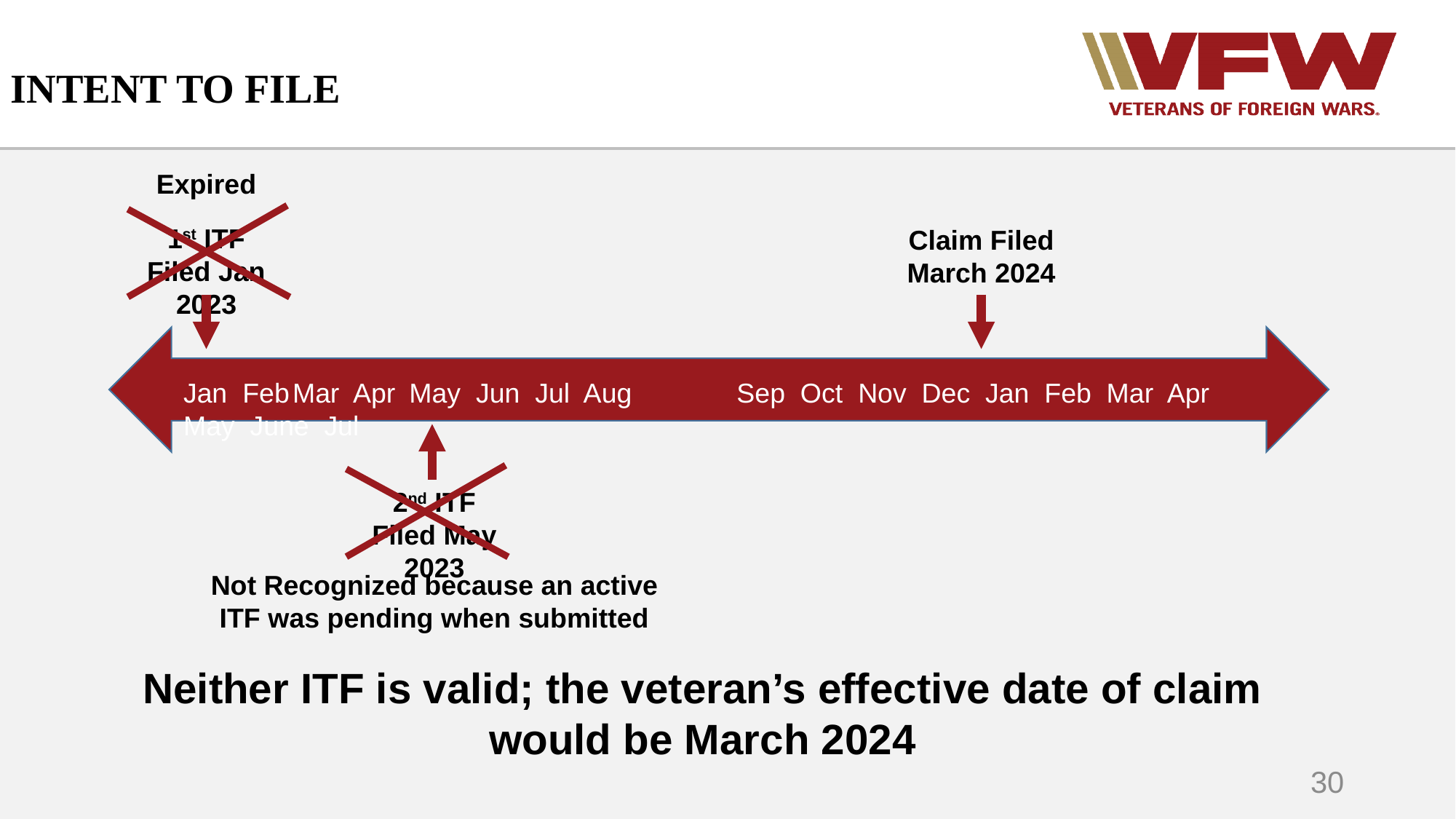

# INTENT TO FILE
Expired

1st ITF Filed Jan 2023
Claim Filed March 2024

Jan  Feb	Mar  Apr	 May  Jun  Jul  Aug	 Sep  Oct  Nov  Dec  Jan  Feb  Mar  Apr  May  June  Jul
2nd ITF Filed May 2023
Not Recognized because an active ITF was pending when submitted
Neither ITF is valid; the veteran’s effective date of claim would be March 2024
30